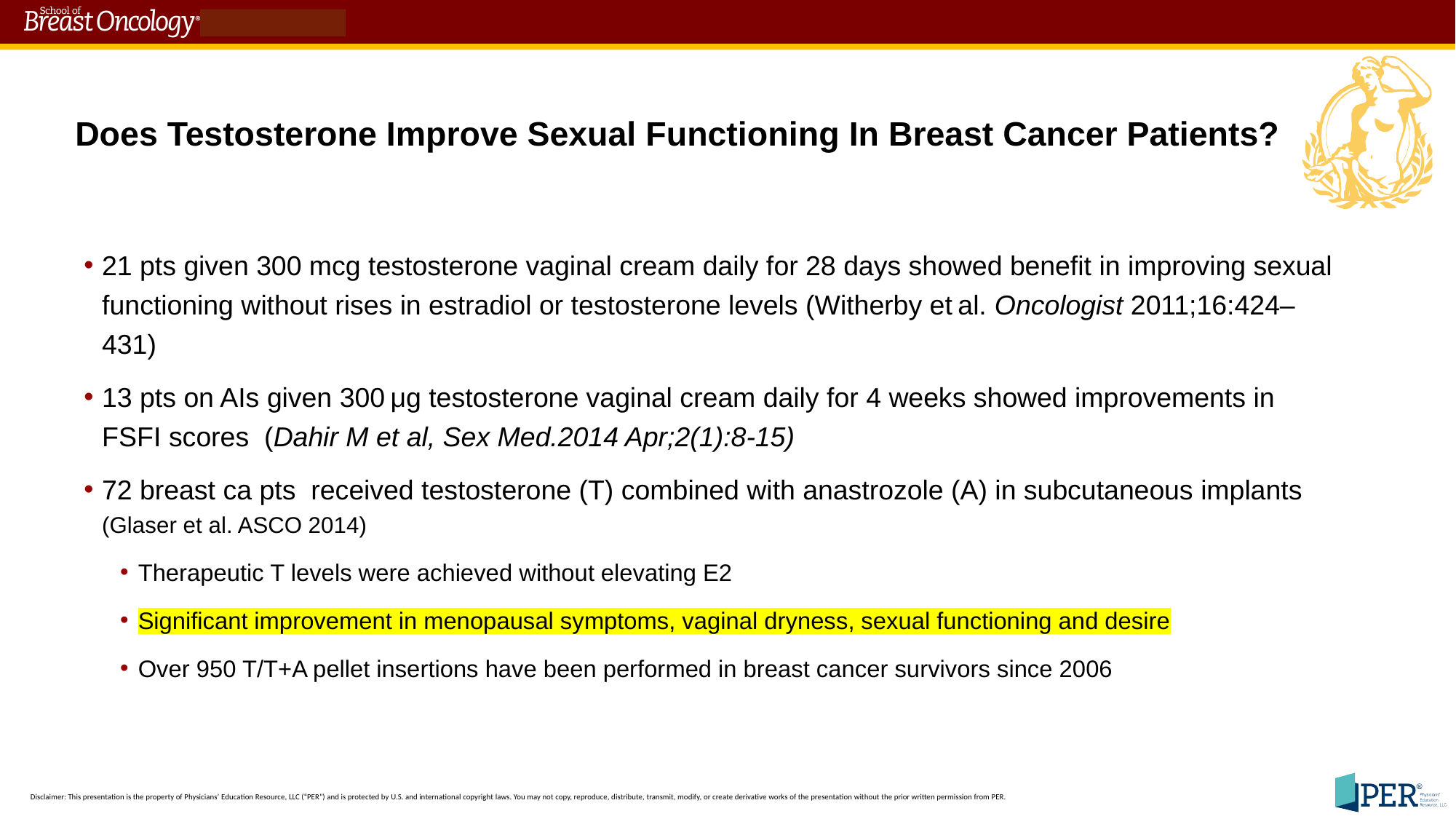

# Does Testosterone Improve Sexual Functioning In Breast Cancer Patients?
21 pts given 300 mcg testosterone vaginal cream daily for 28 days showed benefit in improving sexual functioning without rises in estradiol or testosterone levels (Witherby et al. Oncologist 2011;16:424–431)
13 pts on AIs given 300 μg testosterone vaginal cream daily for 4 weeks showed improvements in FSFI scores  (Dahir M et al, Sex Med.2014 Apr;2(1):8-15)
72 breast ca pts  received testosterone (T) combined with anastrozole (A) in subcutaneous implants (Glaser et al. ASCO 2014)
Therapeutic T levels were achieved without elevating E2
Significant improvement in menopausal symptoms, vaginal dryness, sexual functioning and desire
Over 950 T/T+A pellet insertions have been performed in breast cancer survivors since 2006